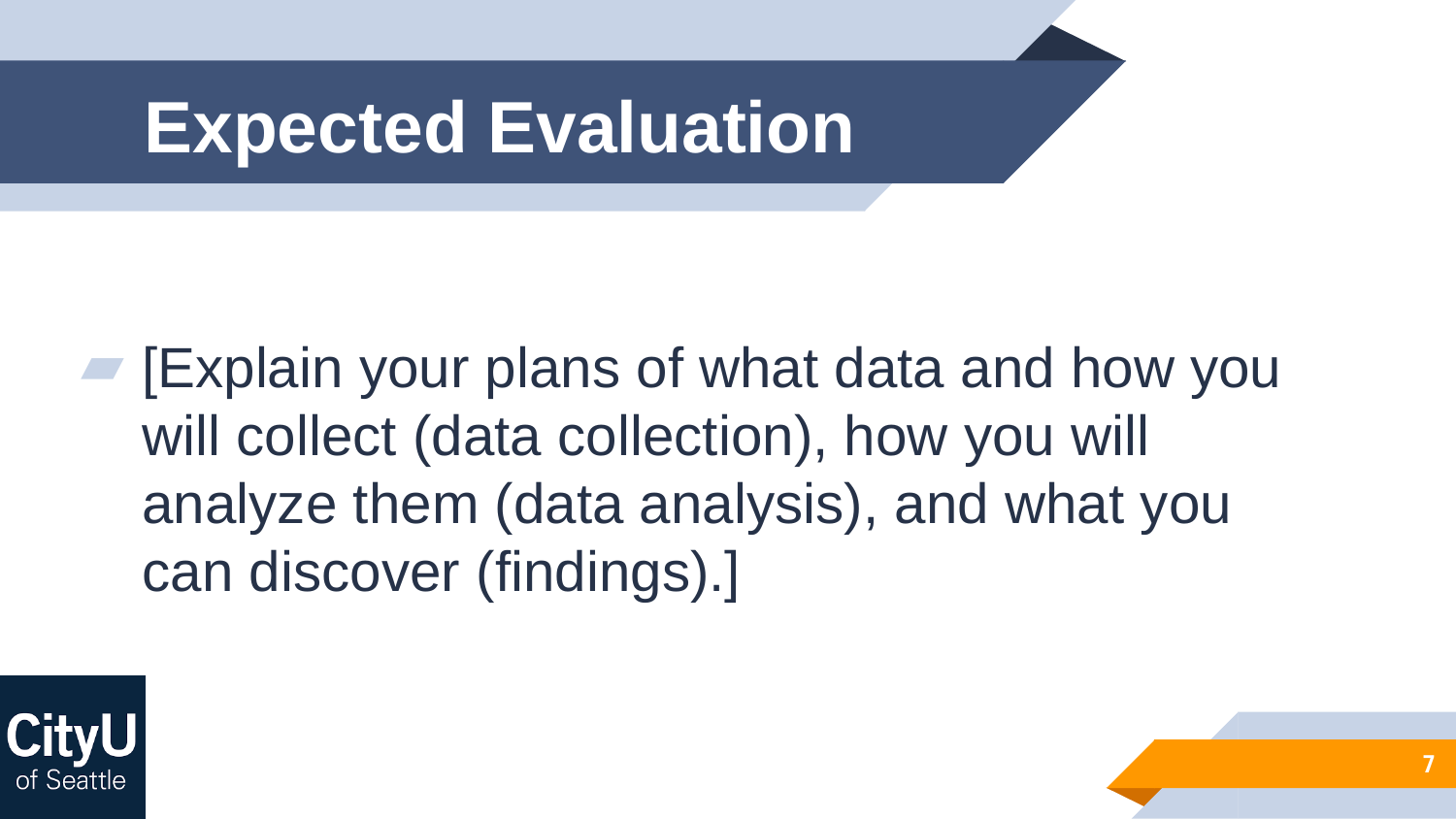

# Expected Evaluation
[Explain your plans of what data and how you will collect (data collection), how you will analyze them (data analysis), and what you can discover (findings).]
7